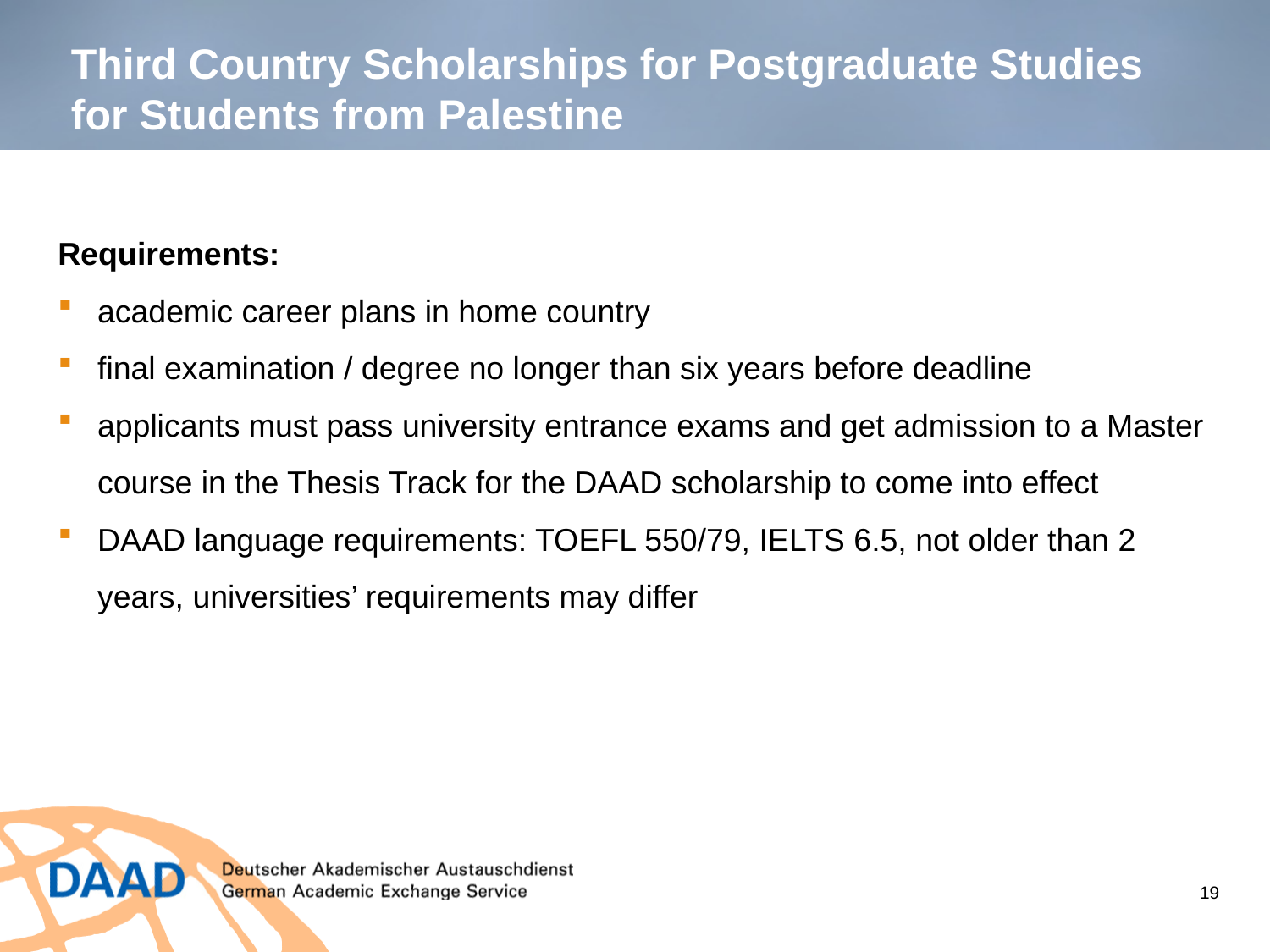

Third Country Scholarships for Postgraduate Studies     for Students from Palestine
Requirements:
academic career plans in home country
final examination / degree no longer than six years before deadline
applicants must pass university entrance exams and get admission to a Master course in the Thesis Track for the DAAD scholarship to come into effect
DAAD language requirements: TOEFL 550/79, IELTS 6.5, not older than 2 years, universities’ requirements may differ

19